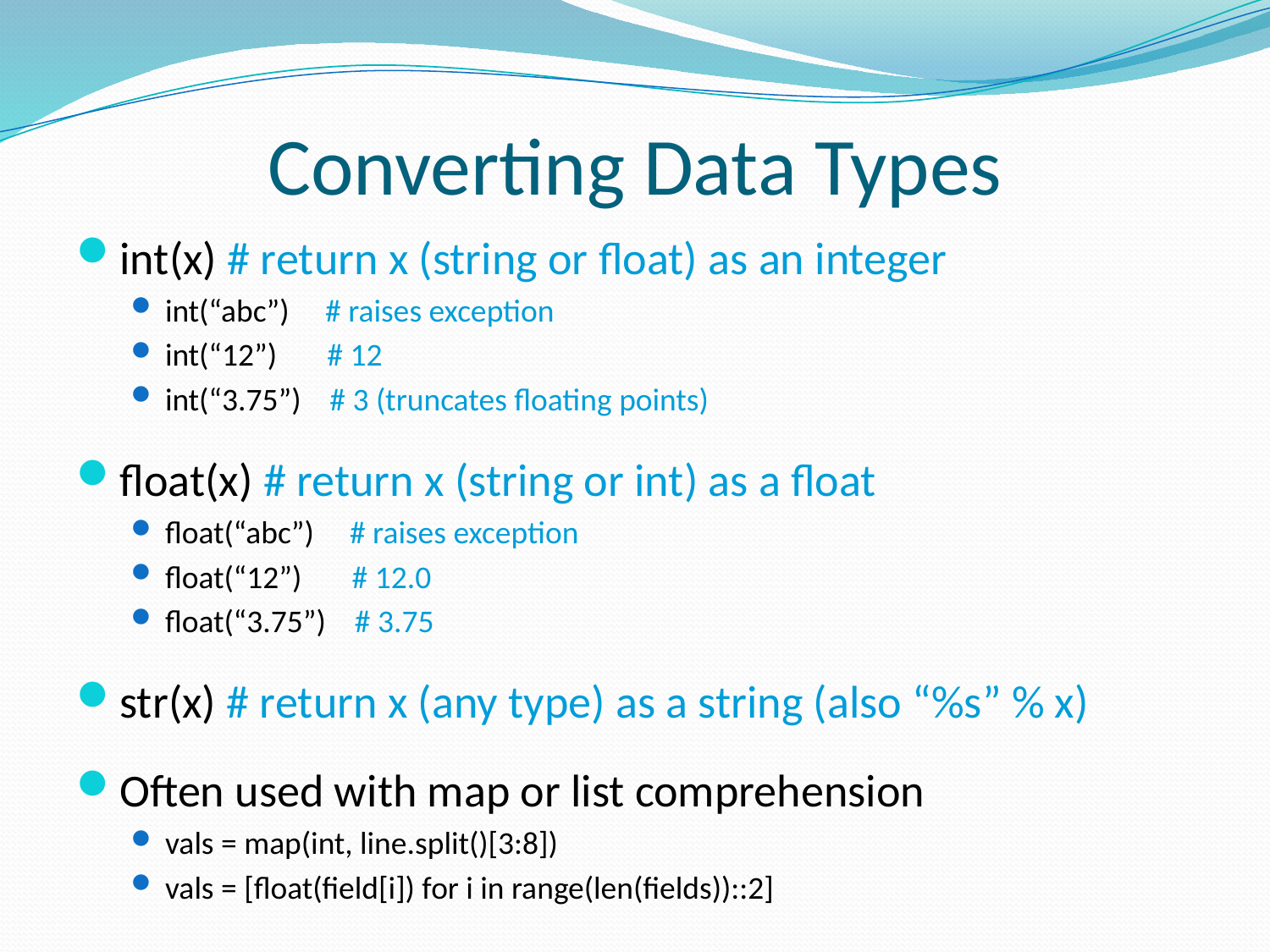

# Converting Data Types
int(x) # return x (string or float) as an integer
int(“abc”)     # raises exception
int(“12”)       # 12
int(“3.75”)    # 3 (truncates floating points)

float(x) # return x (string or int) as a float
float(“abc”)     # raises exception
float(“12”)       # 12.0
float(“3.75”)    # 3.75

str(x) # return x (any type) as a string (also “%s” % x)

Often used with map or list comprehension
vals = map(int, line.split()[3:8])
vals = [float(field[i]) for i in range(len(fields))::2]